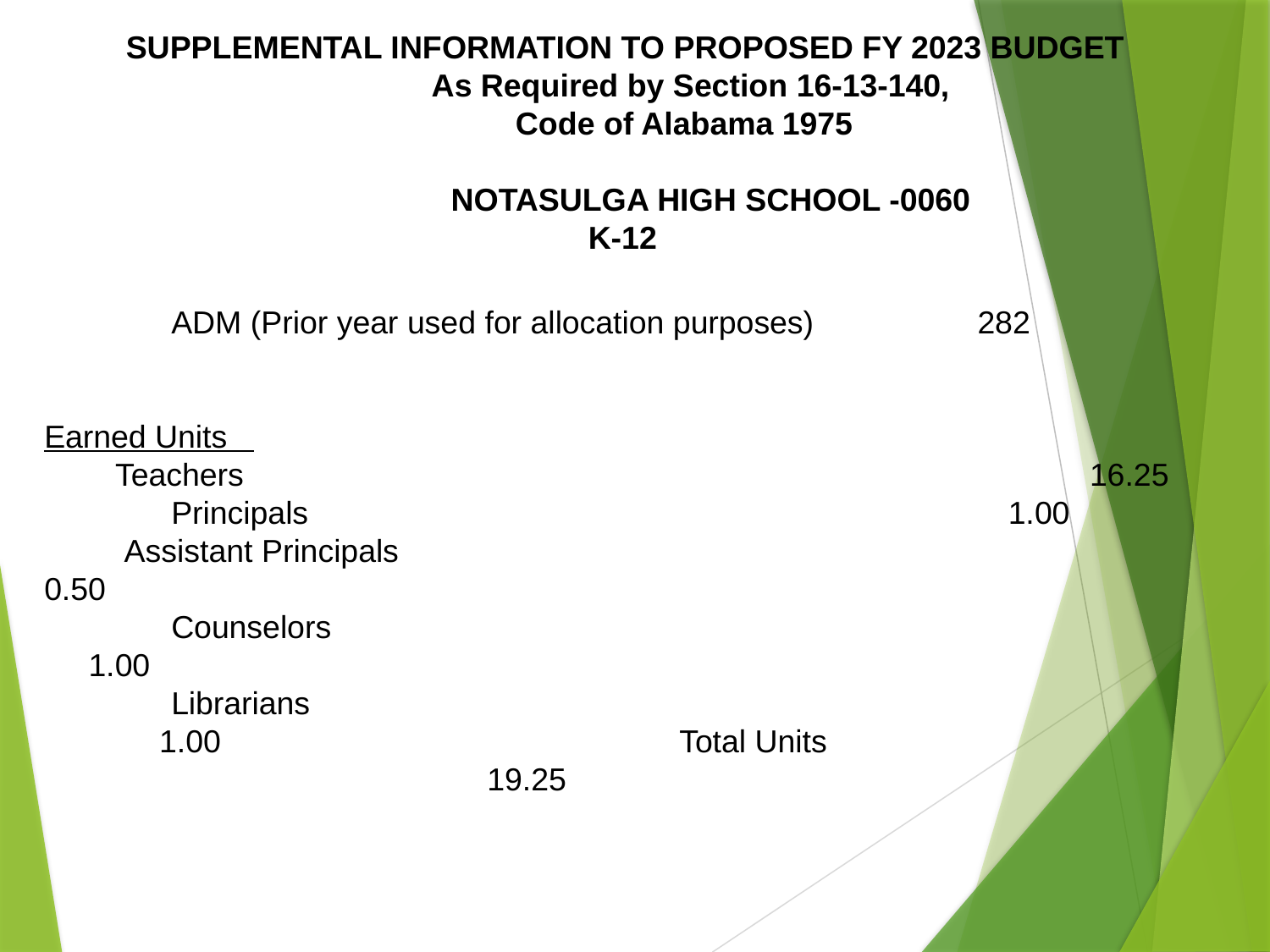

SUPPLEMENTAL INFORMATION TO PROPOSED FY 2023 BUDGET
		              As Required by Section 16-13-140,
			         Code of Alabama 1975

		                NOTASULGA HIGH SCHOOL -0060
                                                            K-12

	ADM (Prior year used for allocation purposes)	     282

Earned Units
        Teachers	             				                                16.25
	Principals                                                                               1.00
         Assistant Principals   				                          0.50
	Counselors	           				                                  1.00
	Librarians					                                          1.00				Total Units 		                                                                19.25